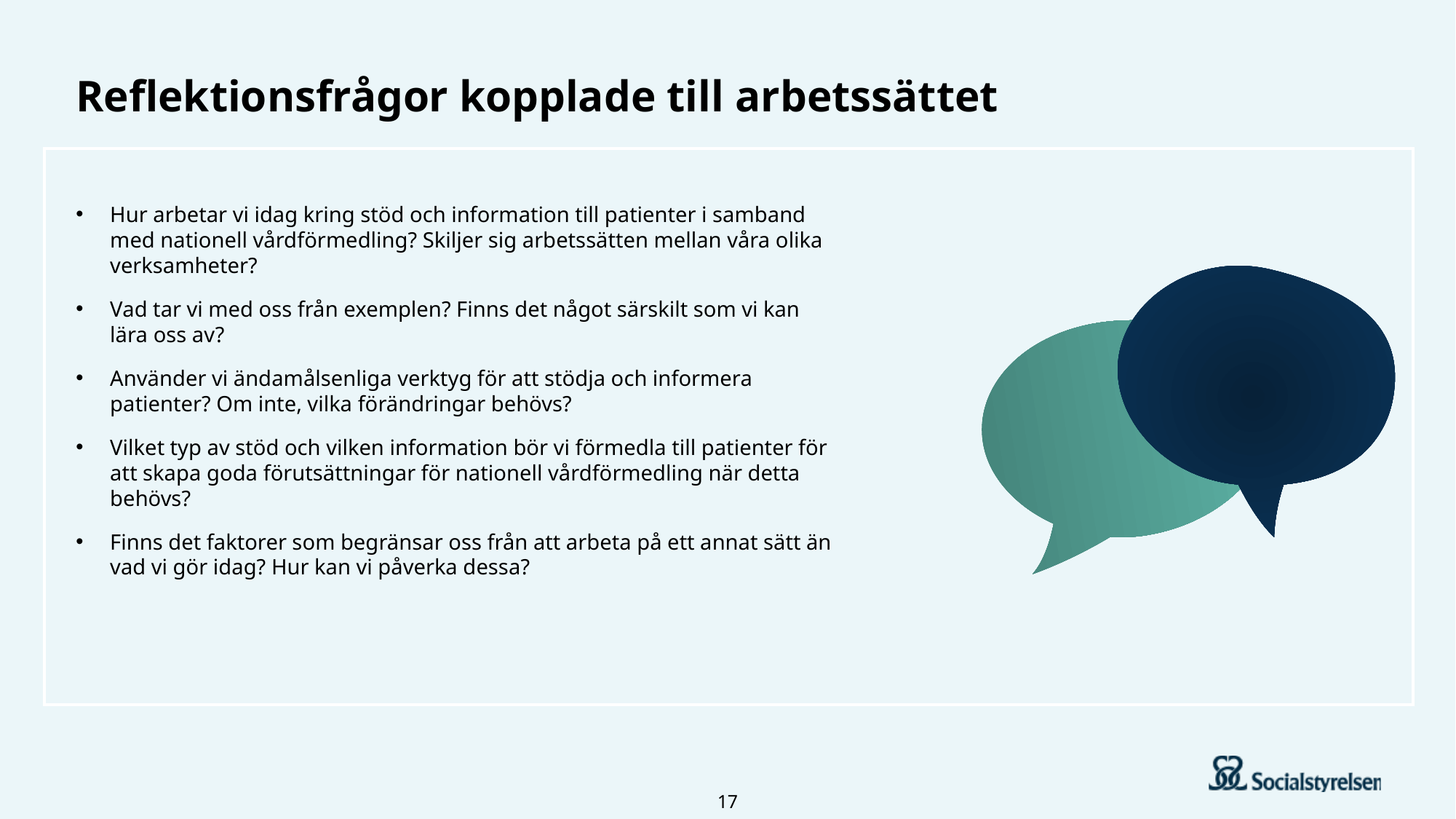

# Reflektionsfrågor kopplade till arbetssättet

Hur arbetar vi idag kring stöd och information till patienter i samband med nationell vårdförmedling? Skiljer sig arbetssätten mellan våra olika verksamheter?
Vad tar vi med oss från exemplen? Finns det något särskilt som vi kan lära oss av?
Använder vi ändamålsenliga verktyg för att stödja och informera patienter? Om inte, vilka förändringar behövs?
Vilket typ av stöd och vilken information bör vi förmedla till patienter för att skapa goda förutsättningar för nationell vårdförmedling när detta behövs?
Finns det faktorer som begränsar oss från att arbeta på ett annat sätt än vad vi gör idag? Hur kan vi påverka dessa?

17